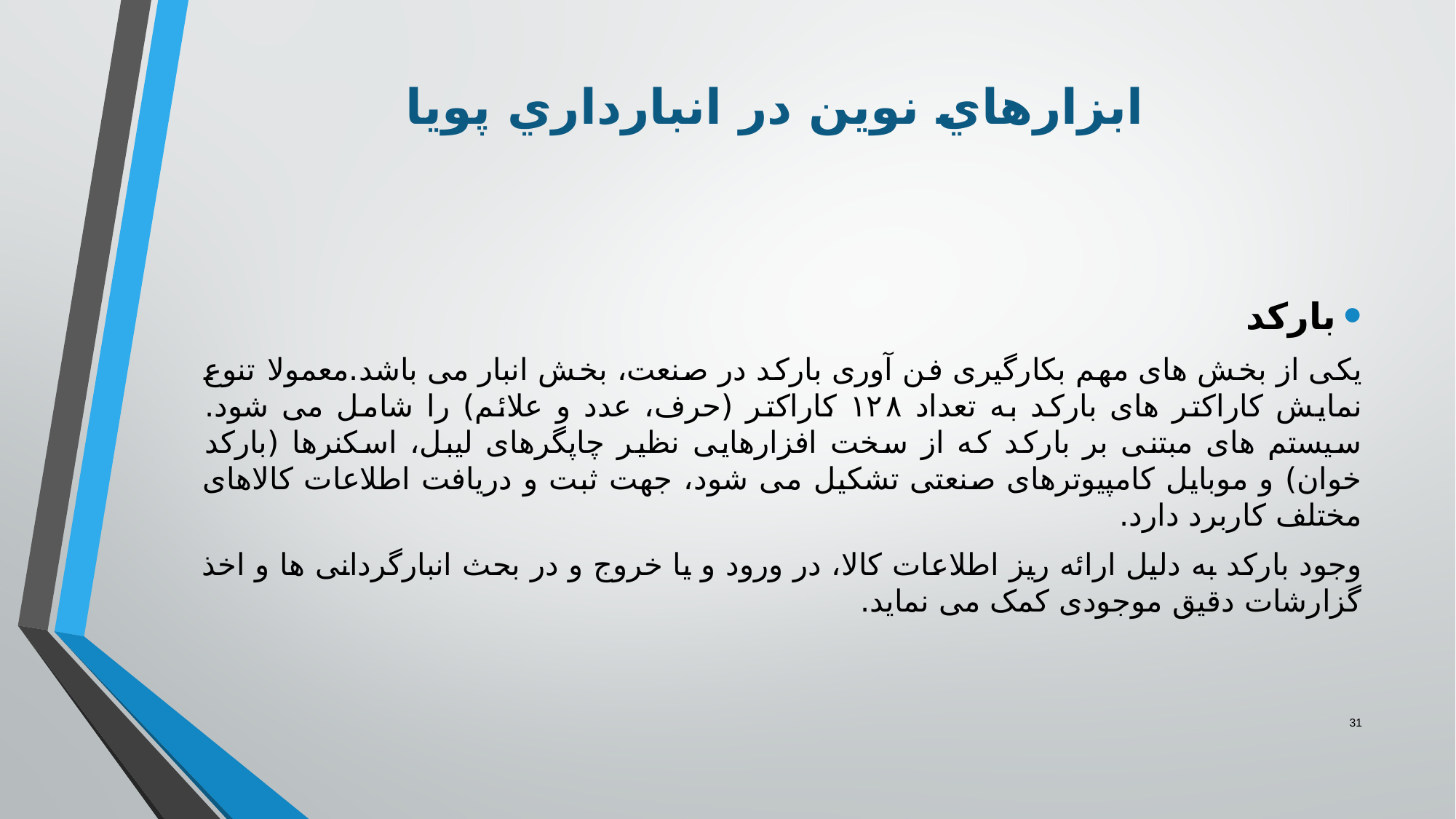

# ابزارهاي نوين در انبارداري پويا
باركد
یکی از بخش های مهم بکارگیری فن آوری بارکد در صنعت، بخش انبار می باشد.معمولا تنوع نمایش کاراکتر های بارکد به تعداد ۱۲۸ کاراکتر (حرف، عدد و علائم) را شامل می شود. سیستم های مبتنی بر بارکد که از سخت افزارهایی نظیر چاپگرهای لیبل، اسکنرها (بارکد خوان) و موبایل کامپیوترهای صنعتی تشکیل می شود، جهت ثبت و دریافت اطلاعات کالاهای مختلف کاربرد دارد.
وجود باركد به دليل ارائه ریز اطلاعات کالا، در ورود و یا خروج و در بحث انبارگردانی ها و اخذ گزارشات دقیق موجودی کمک می نماید.
31